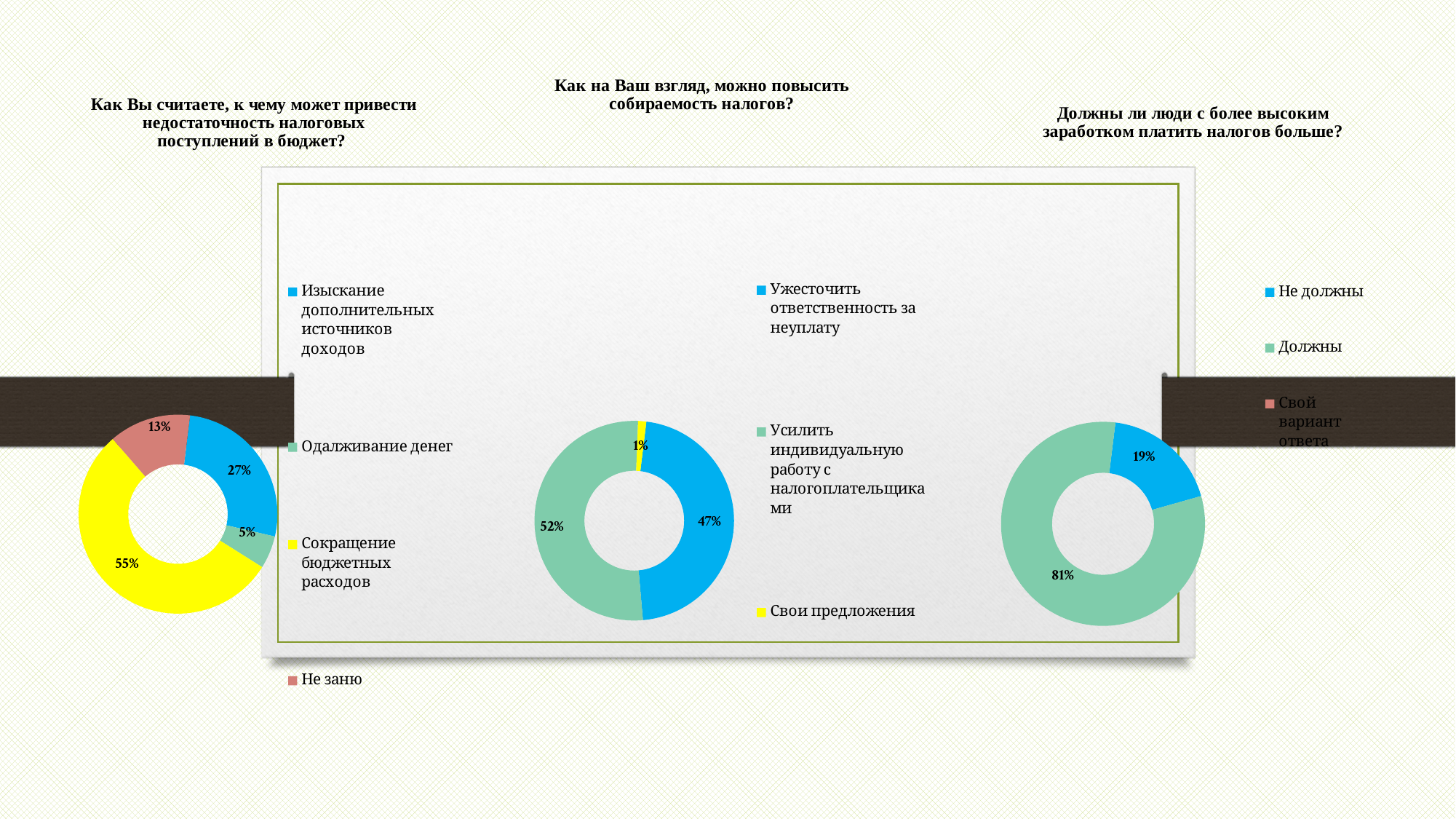

### Chart: Как Вы считаете, к чему может привести недостаточность налоговых поступлений в бюджет?

| Category | Столбец3 |
|---|---|
| Изыскание дополнительных источников доходов | 20.0 |
| Одалживание денег | 4.0 |
| Сокращение бюджетных расходов | 41.0 |
| Не заню | 10.0 |

### Chart: Как на Ваш взгляд, можно повысить собираемость налогов?

| Category | Столбец3 |
|---|---|
| Ужесточить ответственность за неуплату | 35.0 |
| Усилить индивидуальную работу с налогоплательщиками | 39.0 |
| Свои предложения | 1.0 |

### Chart: Должны ли люди с более высоким заработком платить налогов больше?

| Category | Столбец3 |
|---|---|
| Не должны | 14.0 |
| Должны | 61.0 |
| Свой вариант ответа | 0.0 |